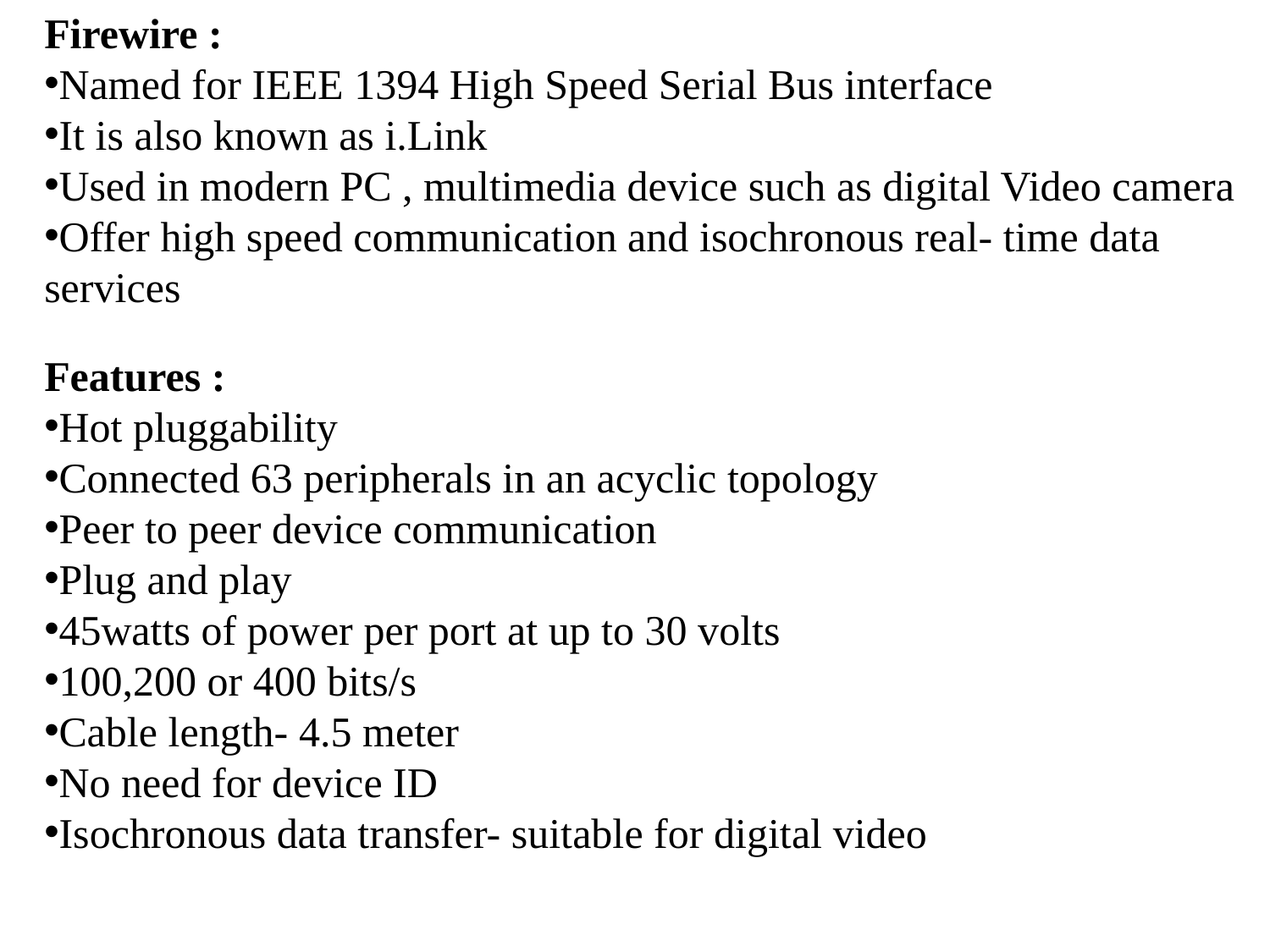

Firewire :
Named for IEEE 1394 High Speed Serial Bus interface
It is also known as i.Link
Used in modern PC , multimedia device such as digital Video camera
Offer high speed communication and isochronous real- time data services

Features :
Hot pluggability
Connected 63 peripherals in an acyclic topology
Peer to peer device communication
Plug and play
45watts of power per port at up to 30 volts
100,200 or 400 bits/s
Cable length- 4.5 meter
No need for device ID
Isochronous data transfer- suitable for digital video